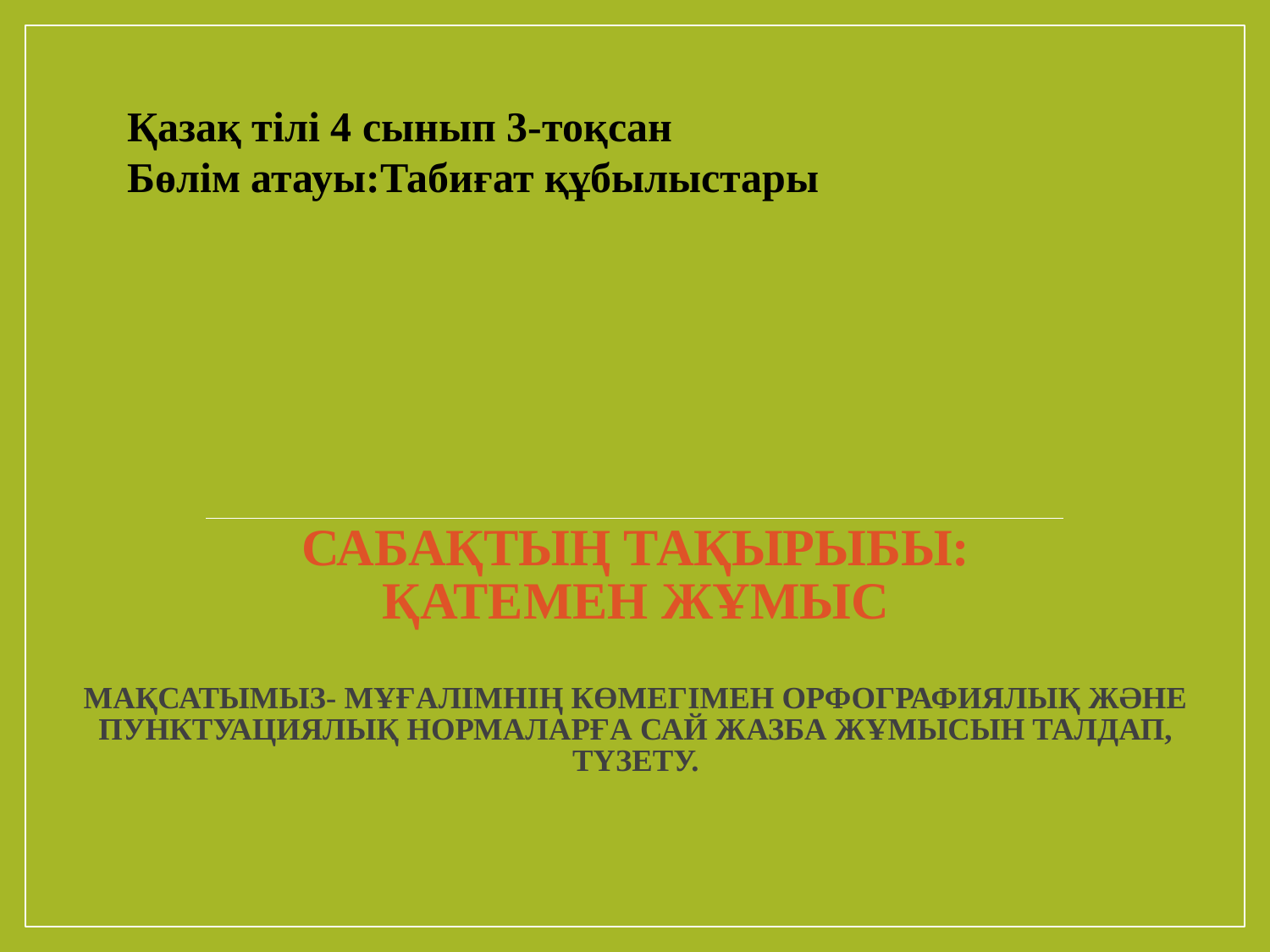

# Сабақтың тақырыбы: Қатемен жұмыс Мақсатымыз- мұғалімнің көмегімен орфографиялық және пунктуациялық нормаларға сай жазба жұмысын талдап, түзету.
Қазақ тілі 4 сынып 3-тоқсан
Бөлім атауы:Табиғат құбылыстары